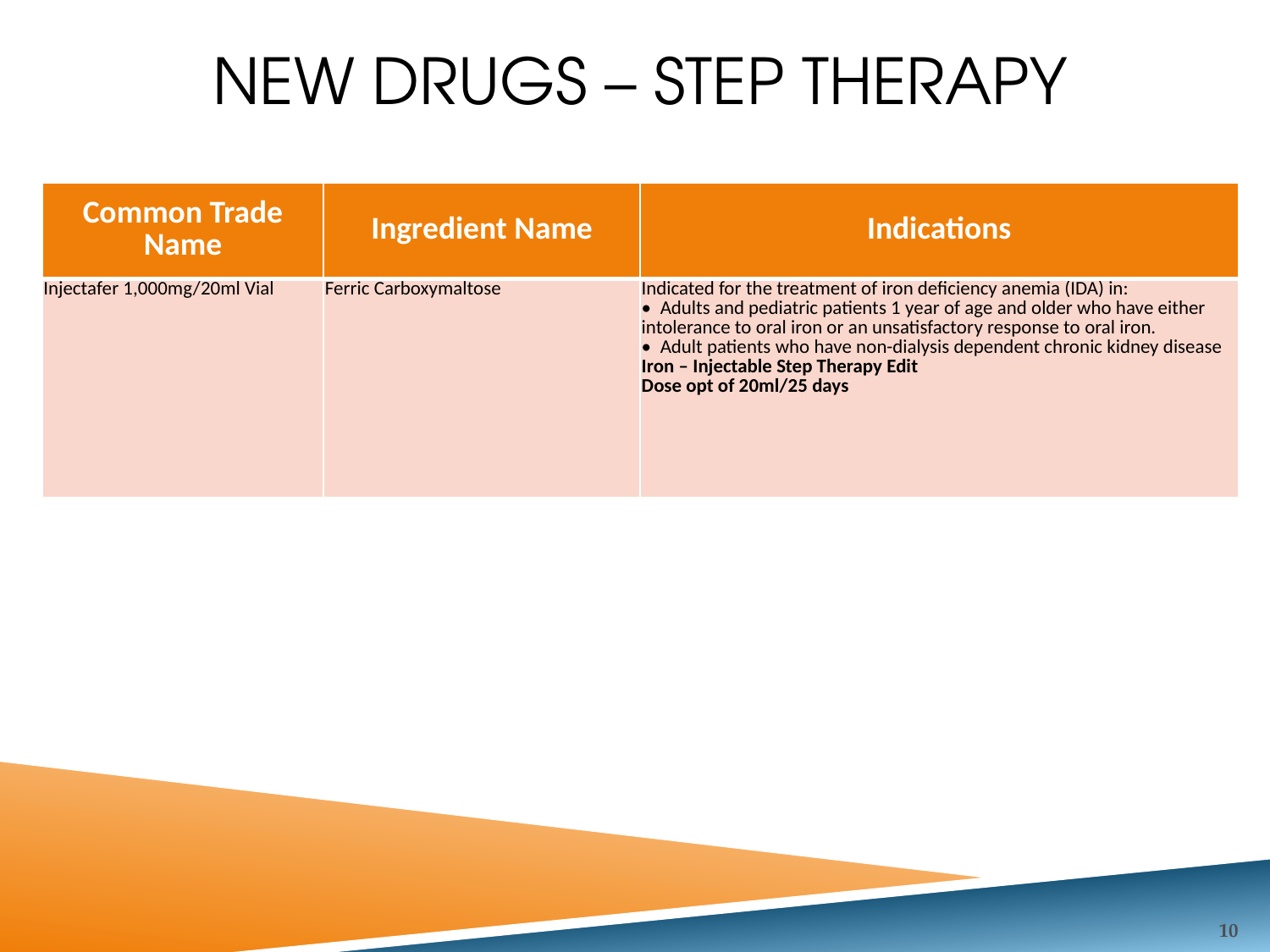

# New drugs – STEP THERAPY
| Common Trade Name | Ingredient Name | Indications |
| --- | --- | --- |
| Injectafer 1,000mg/20ml Vial | Ferric Carboxymaltose | Indicated for the treatment of iron deficiency anemia (IDA) in: • Adults and pediatric patients 1 year of age and older who have either intolerance to oral iron or an unsatisfactory response to oral iron. • Adult patients who have non-dialysis dependent chronic kidney disease Iron – Injectable Step Therapy Edit Dose opt of 20ml/25 days |
10